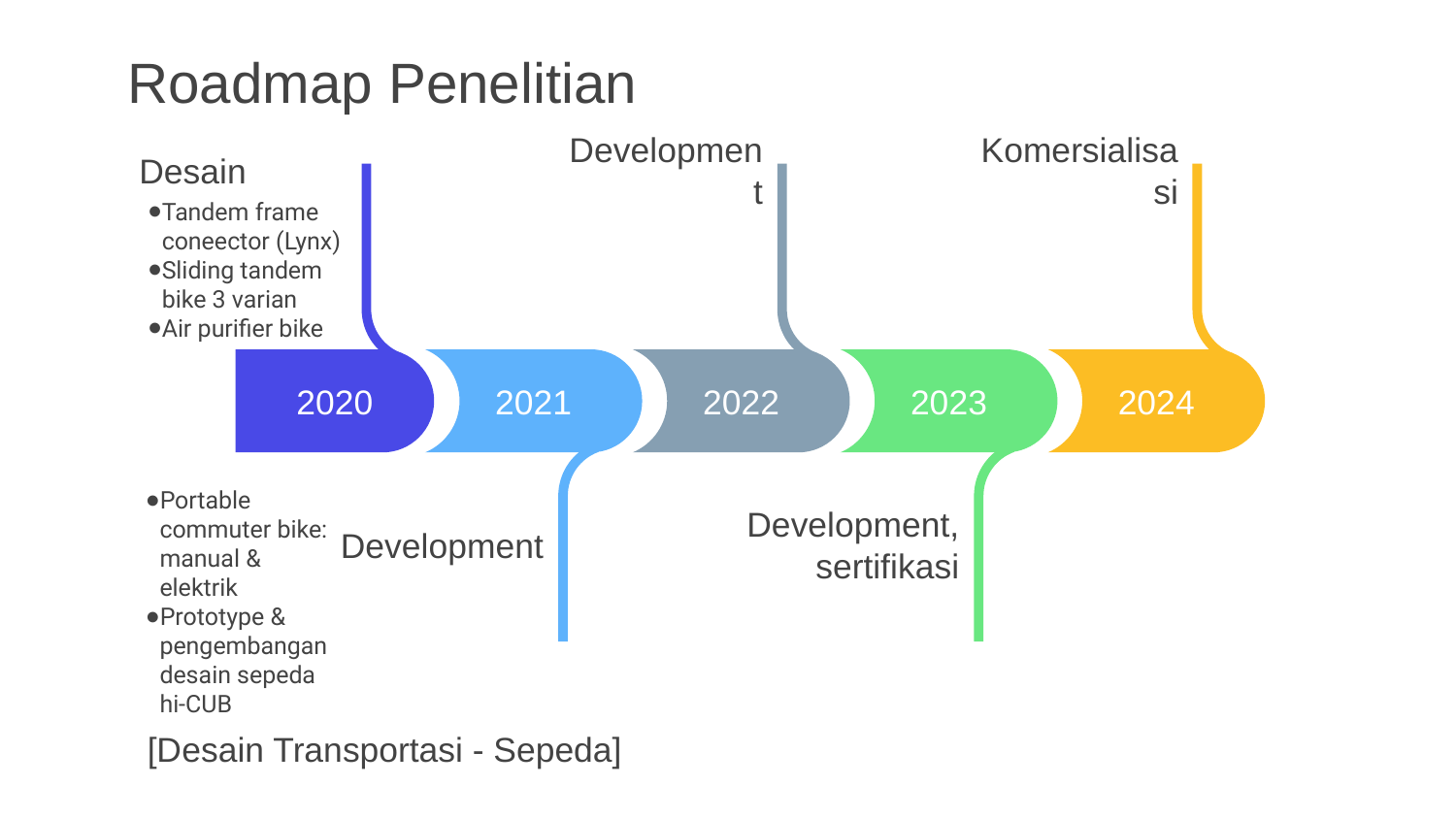

Roadmap Penelitian
Development

2022
Komersialisasi

2024
Desain

Tandem frame coneector (Lynx)
Sliding tandem bike 3 varian
Air purifier bike
2020
2021

Development
2023

Development, sertifikasi
Portable commuter bike: manual & elektrik
Prototype & pengembangan desain sepeda hi-CUB
[Desain Transportasi - Sepeda]